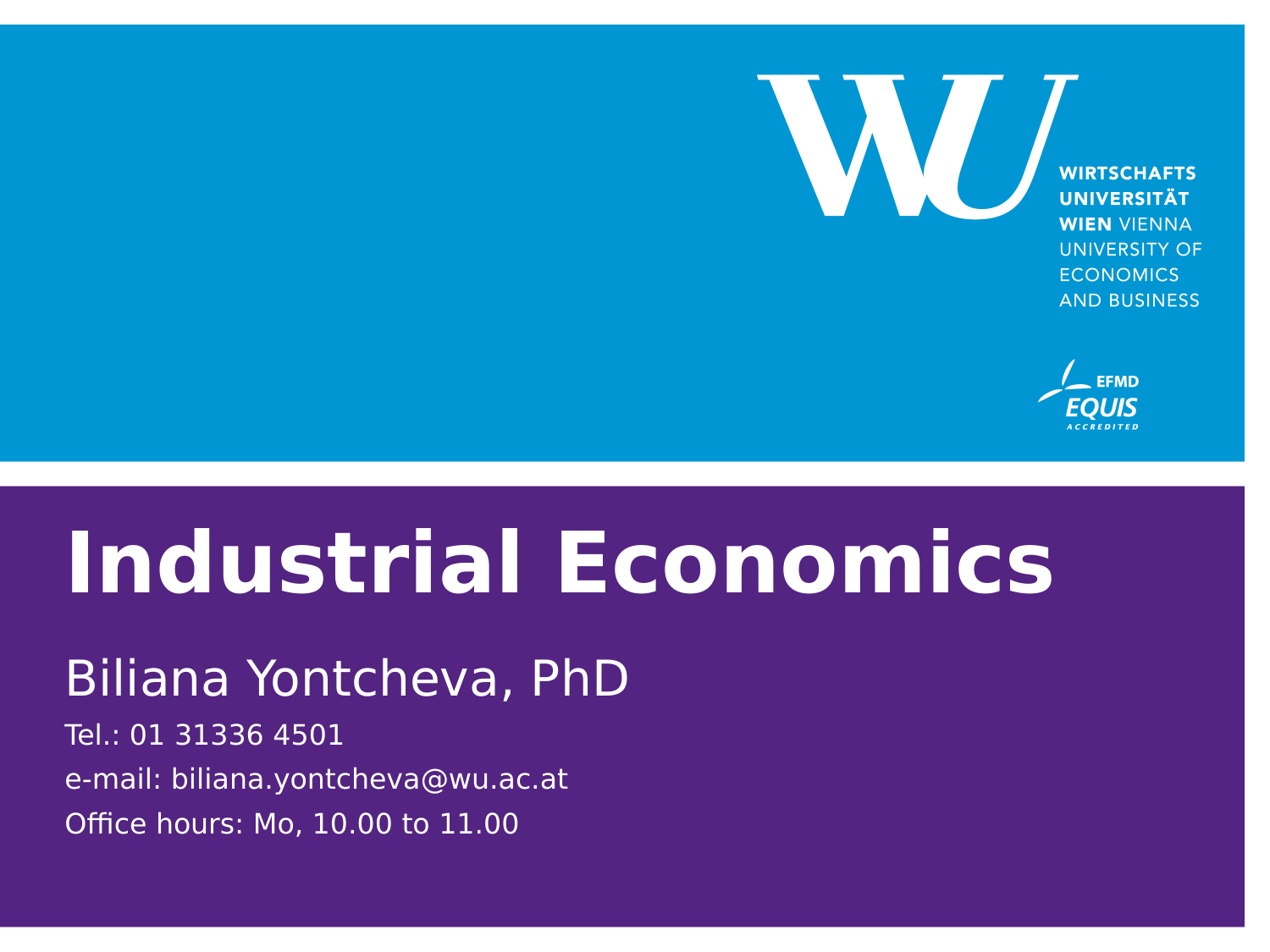

# Industrial Economics
Biliana Yontcheva, PhD
Tel.: 01 31336 4501
e-mail: biliana.yontcheva@wu.ac.at
Office hours: Mo, 10.00 to 11.00